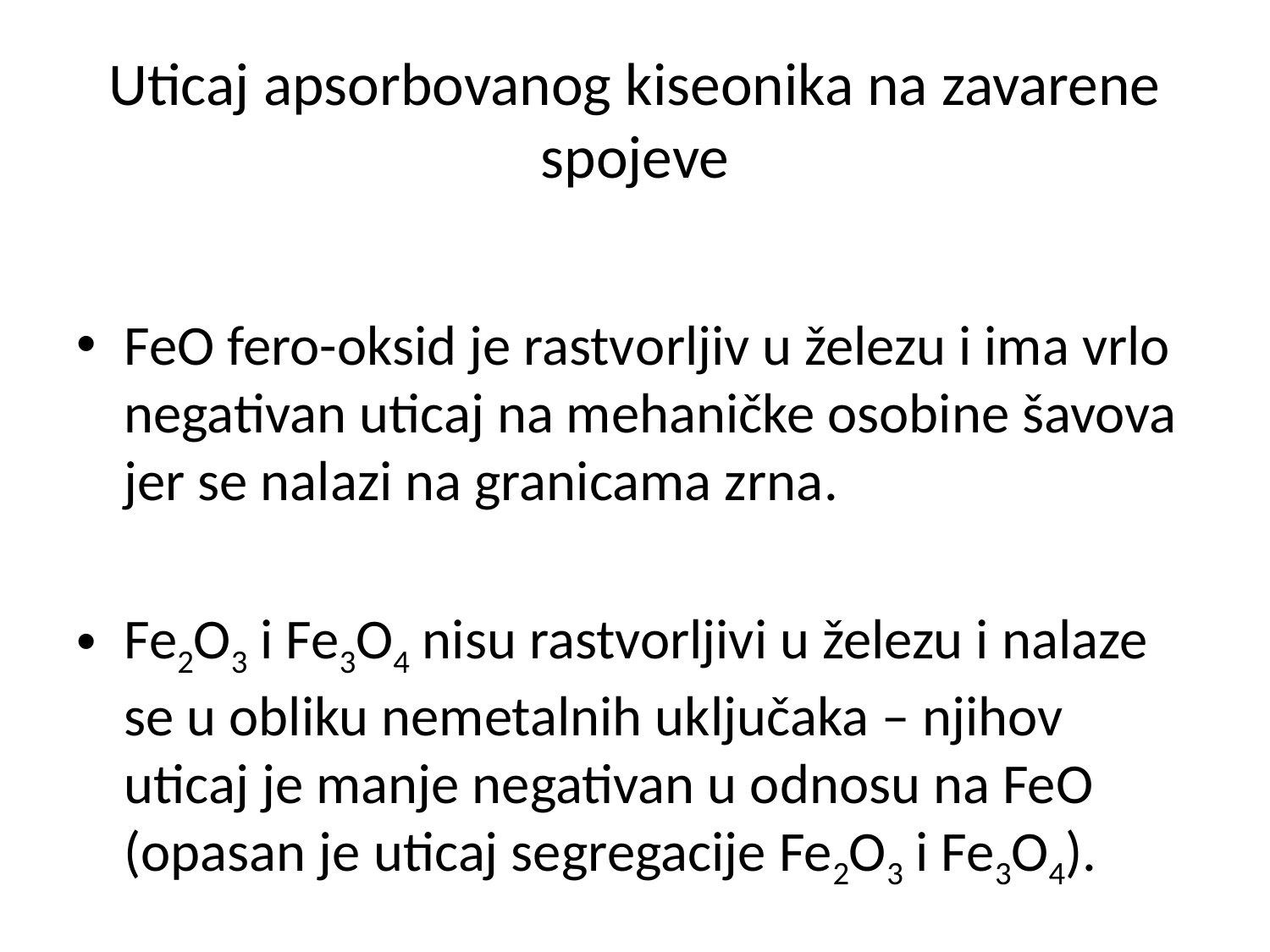

# Uticaj apsorbovanog kiseonika na zavarene spojeve
FeO fero-oksid je rastvorljiv u železu i ima vrlo negativan uticaj na mehaničke osobine šavova jer se nalazi na granicama zrna.

Fe2O3 i Fe3O4 nisu rastvorljivi u železu i nalaze se u obliku nemetalnih uključaka – njihov uticaj je manje negativan u odnosu na FeO (opasan je uticaj segregacije Fe2O3 i Fe3O4).